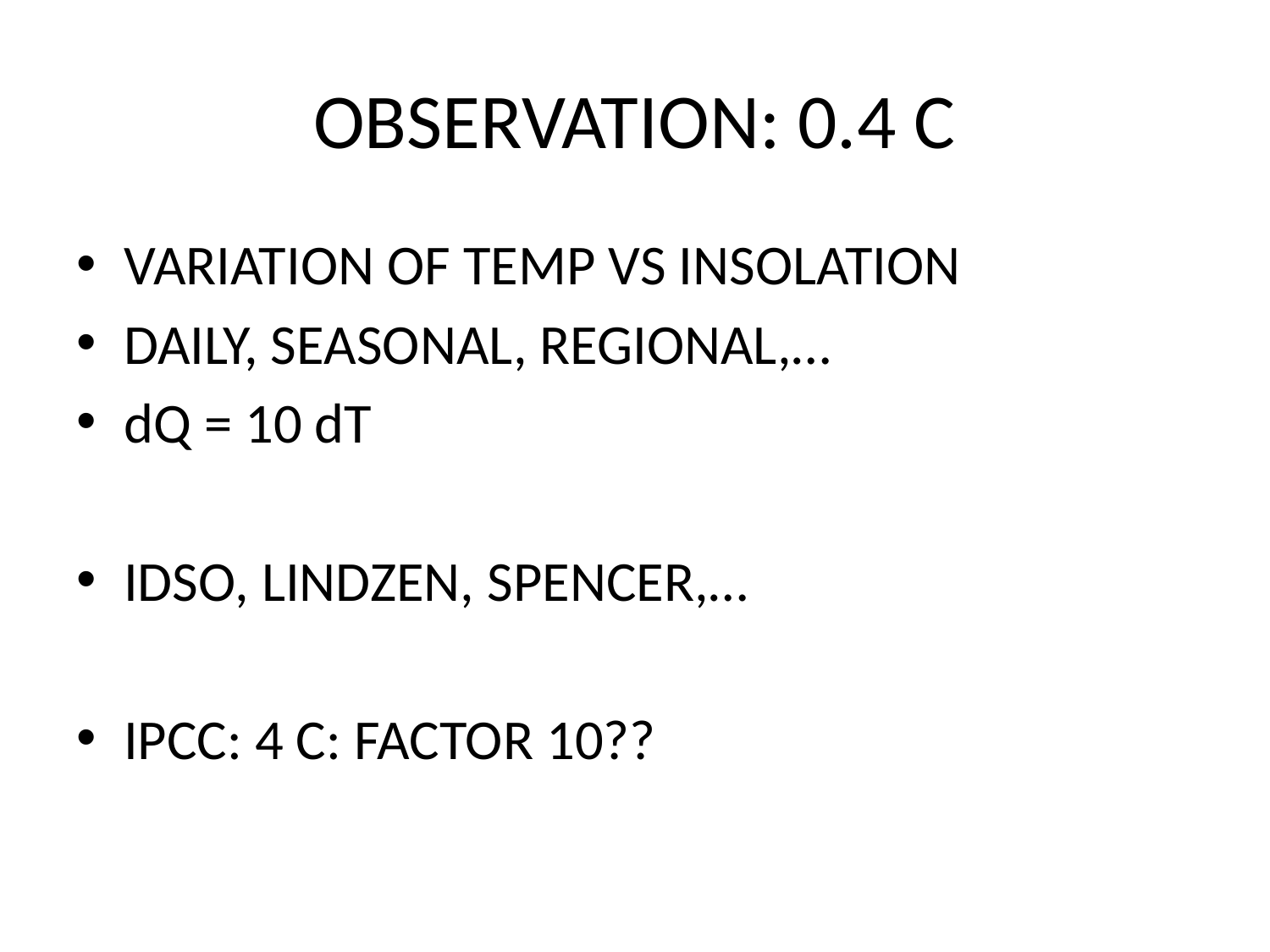

# OBSERVATION: 0.4 C
VARIATION OF TEMP VS INSOLATION
DAILY, SEASONAL, REGIONAL,…
dQ = 10 dT

IDSO, LINDZEN, SPENCER,…

IPCC: 4 C: FACTOR 10??